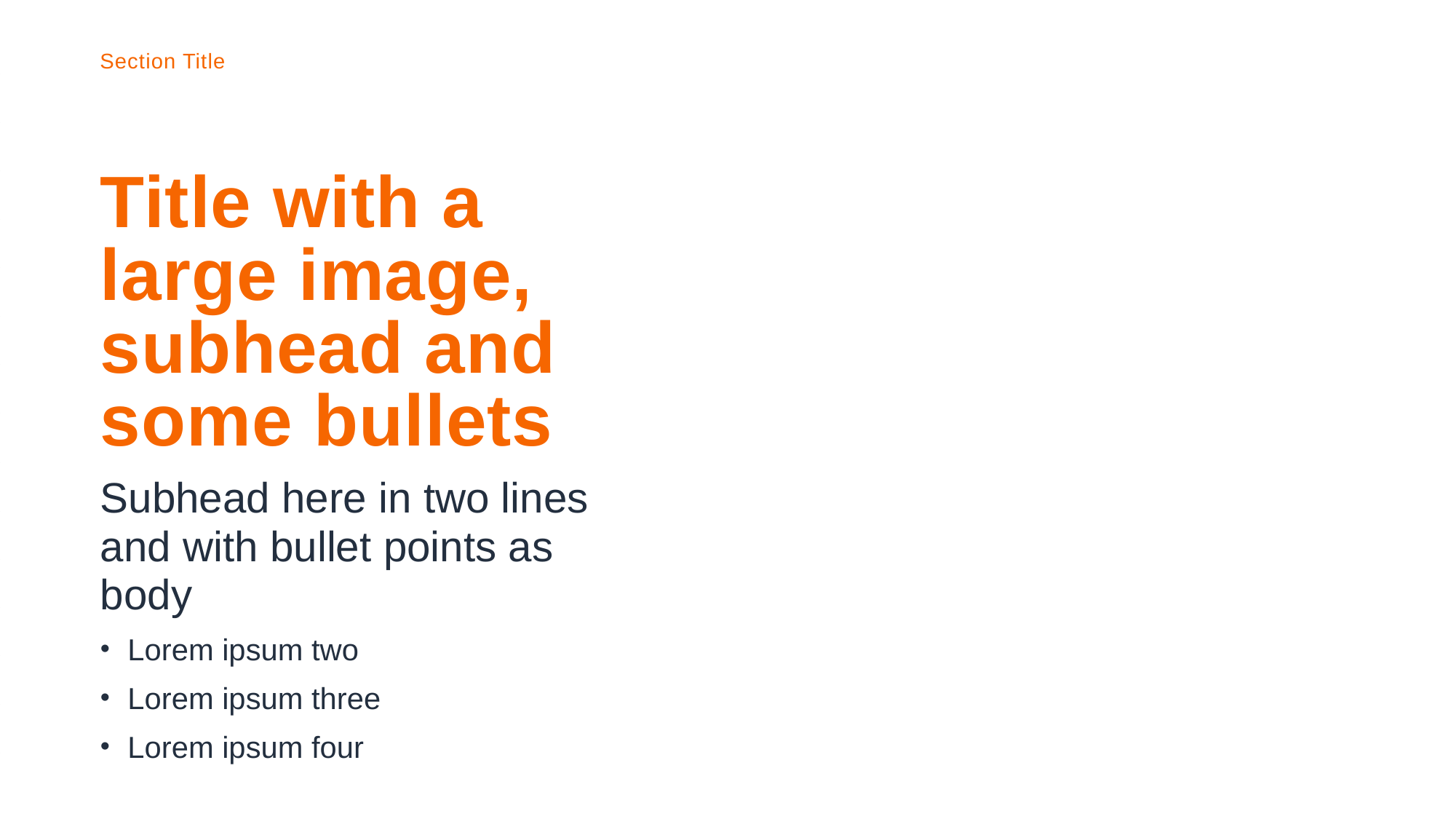

Section Title
Title with a large image, subhead and some bullets
Subhead here in two lines and with bullet points as body
Lorem ipsum two
Lorem ipsum three
Lorem ipsum four